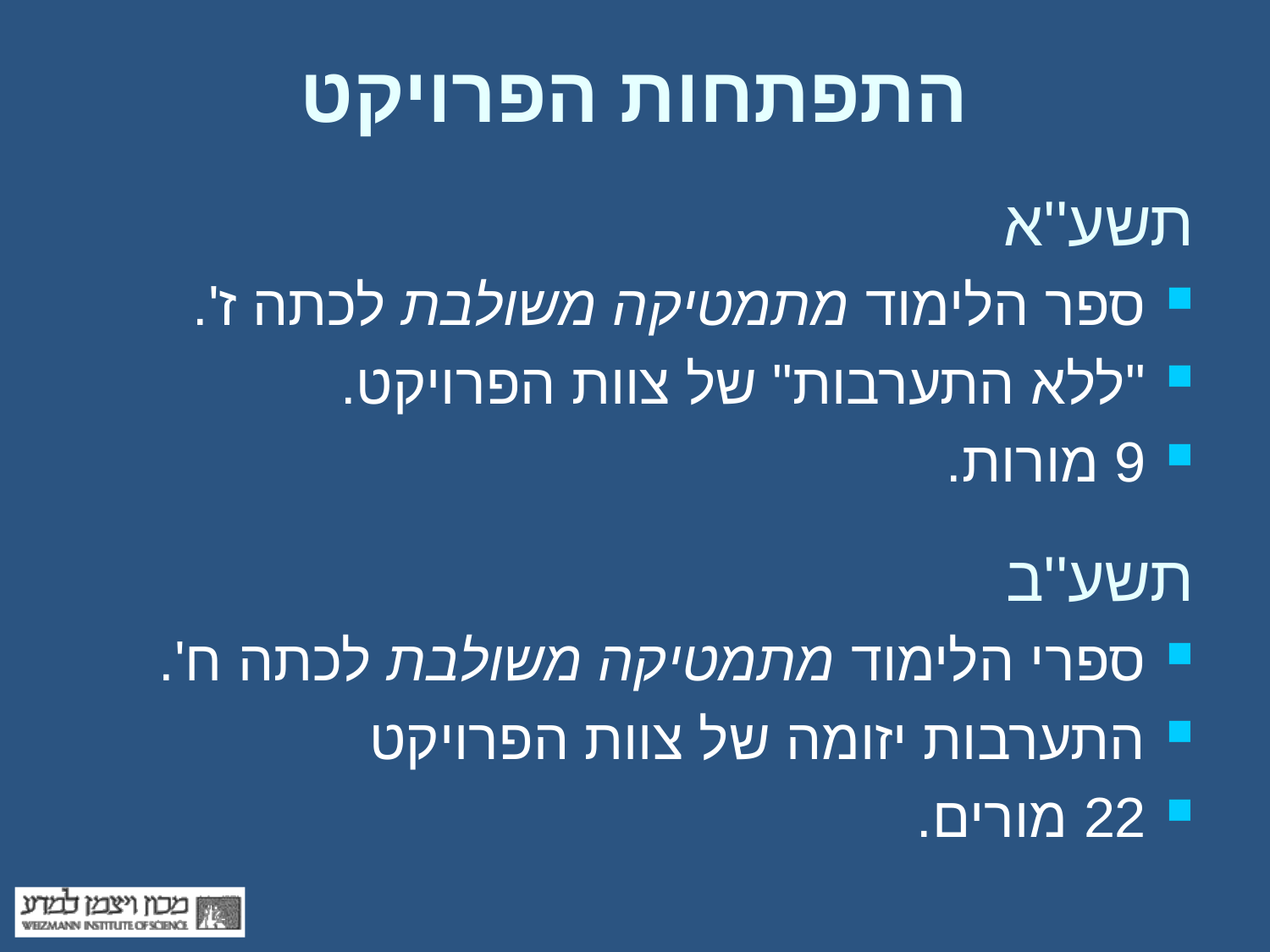

# התפתחות הפרויקט
תשע''א
ספר הלימוד מתמטיקה משולבת לכתה ז'.
"ללא התערבות" של צוות הפרויקט.
9 מורות.
תשע''ב
ספרי הלימוד מתמטיקה משולבת לכתה ח'.
התערבות יזומה של צוות הפרויקט
22 מורים.